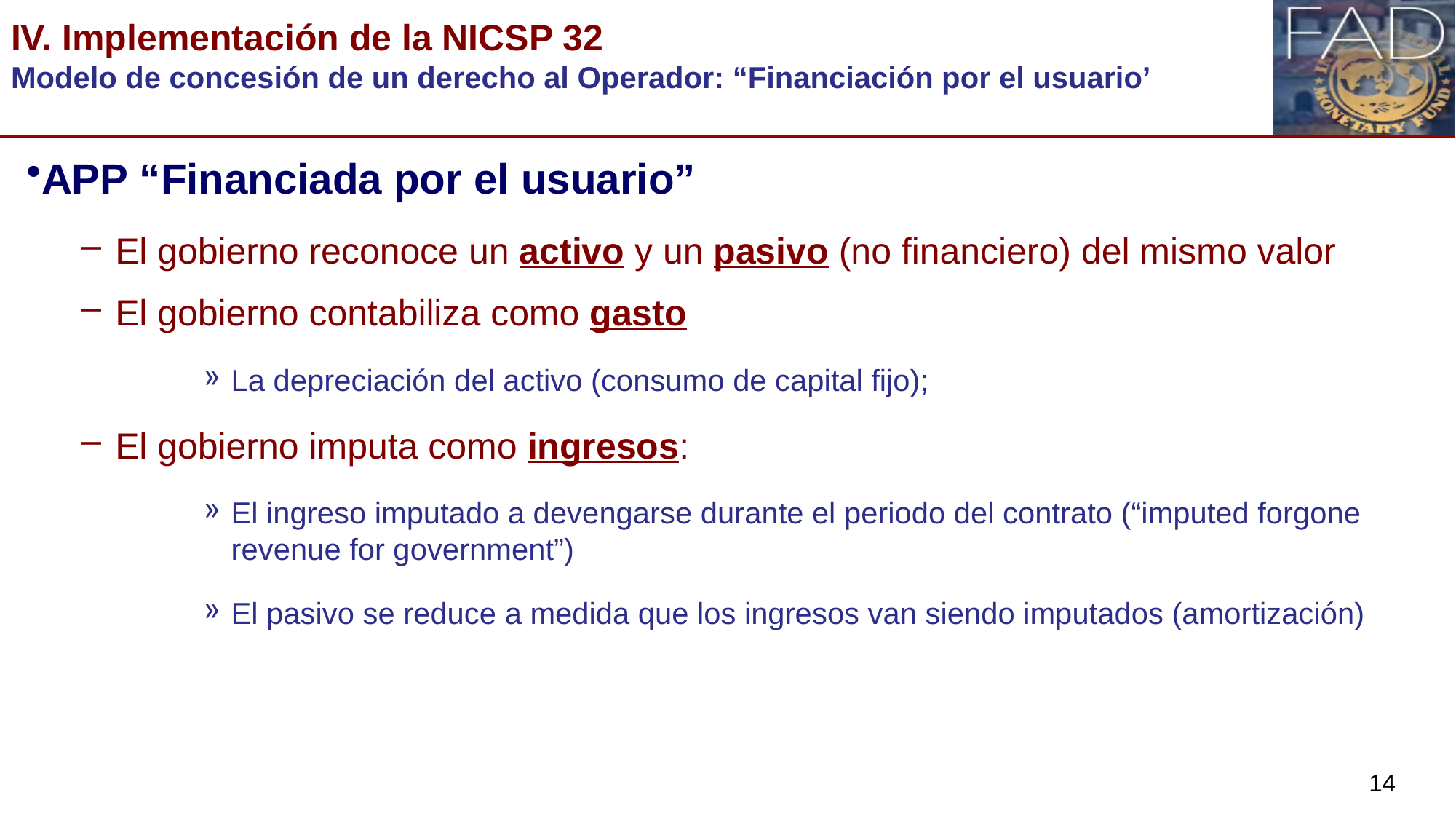

# IV. Implementación de la NICSP 32 Modelo de concesión de un derecho al Operador: “Financiación por el usuario’
APP “Financiada por el usuario”
El gobierno reconoce un activo y un pasivo (no financiero) del mismo valor
El gobierno contabiliza como gasto
La depreciación del activo (consumo de capital fijo);
El gobierno imputa como ingresos:
El ingreso imputado a devengarse durante el periodo del contrato (“imputed forgone revenue for government”)
El pasivo se reduce a medida que los ingresos van siendo imputados (amortización)

14